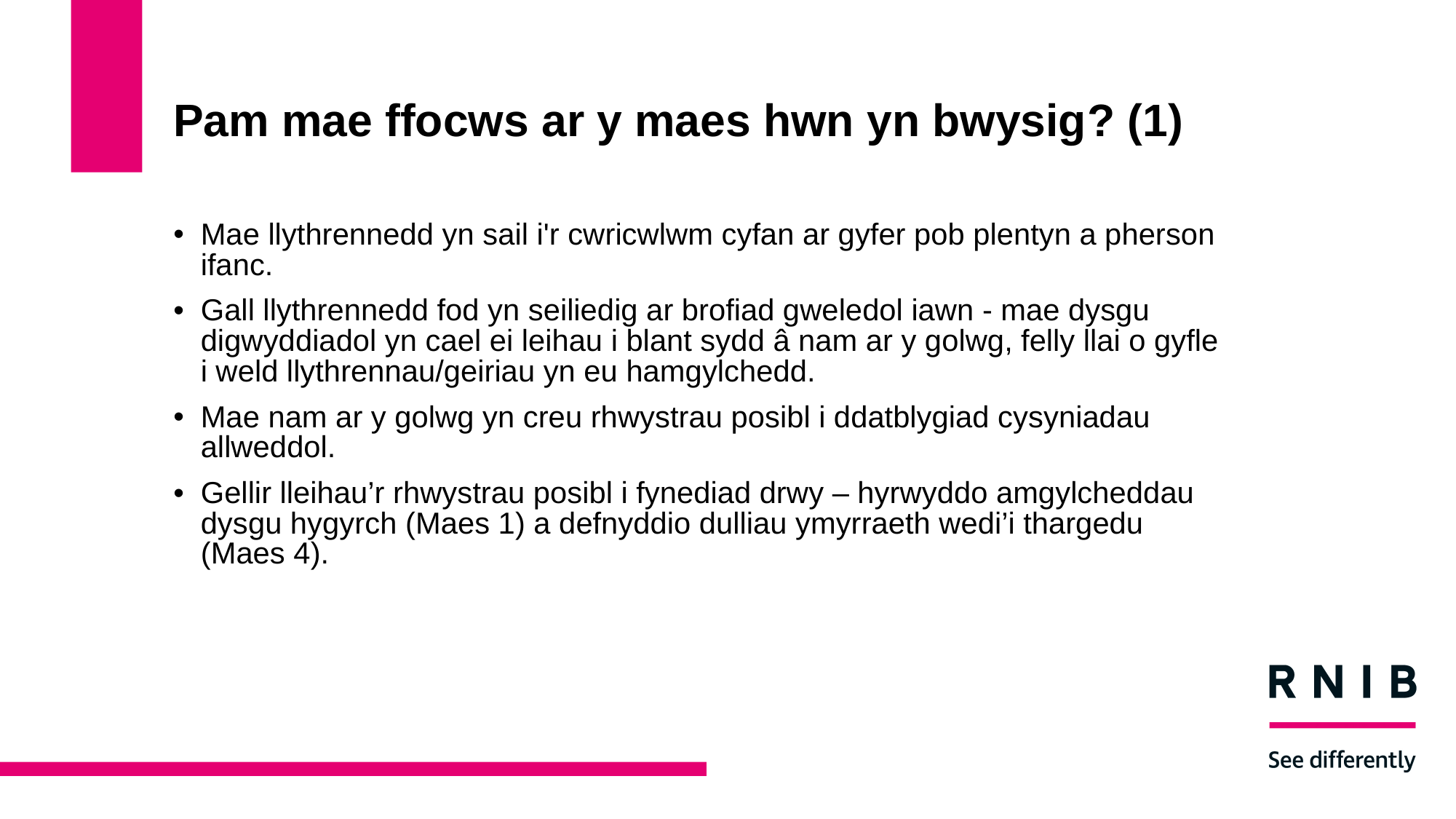

# Pam mae ffocws ar y maes hwn yn bwysig? (1)

Mae llythrennedd yn sail i'r cwricwlwm cyfan ar gyfer pob plentyn a pherson ifanc.
Gall llythrennedd fod yn seiliedig ar brofiad gweledol iawn - mae dysgu digwyddiadol yn cael ei leihau i blant sydd â nam ar y golwg, felly llai o gyfle i weld llythrennau/geiriau yn eu hamgylchedd.
Mae nam ar y golwg yn creu rhwystrau posibl i ddatblygiad cysyniadau allweddol.
Gellir lleihau’r rhwystrau posibl i fynediad drwy – hyrwyddo amgylcheddau dysgu hygyrch (Maes 1) a defnyddio dulliau ymyrraeth wedi’i thargedu (Maes 4).